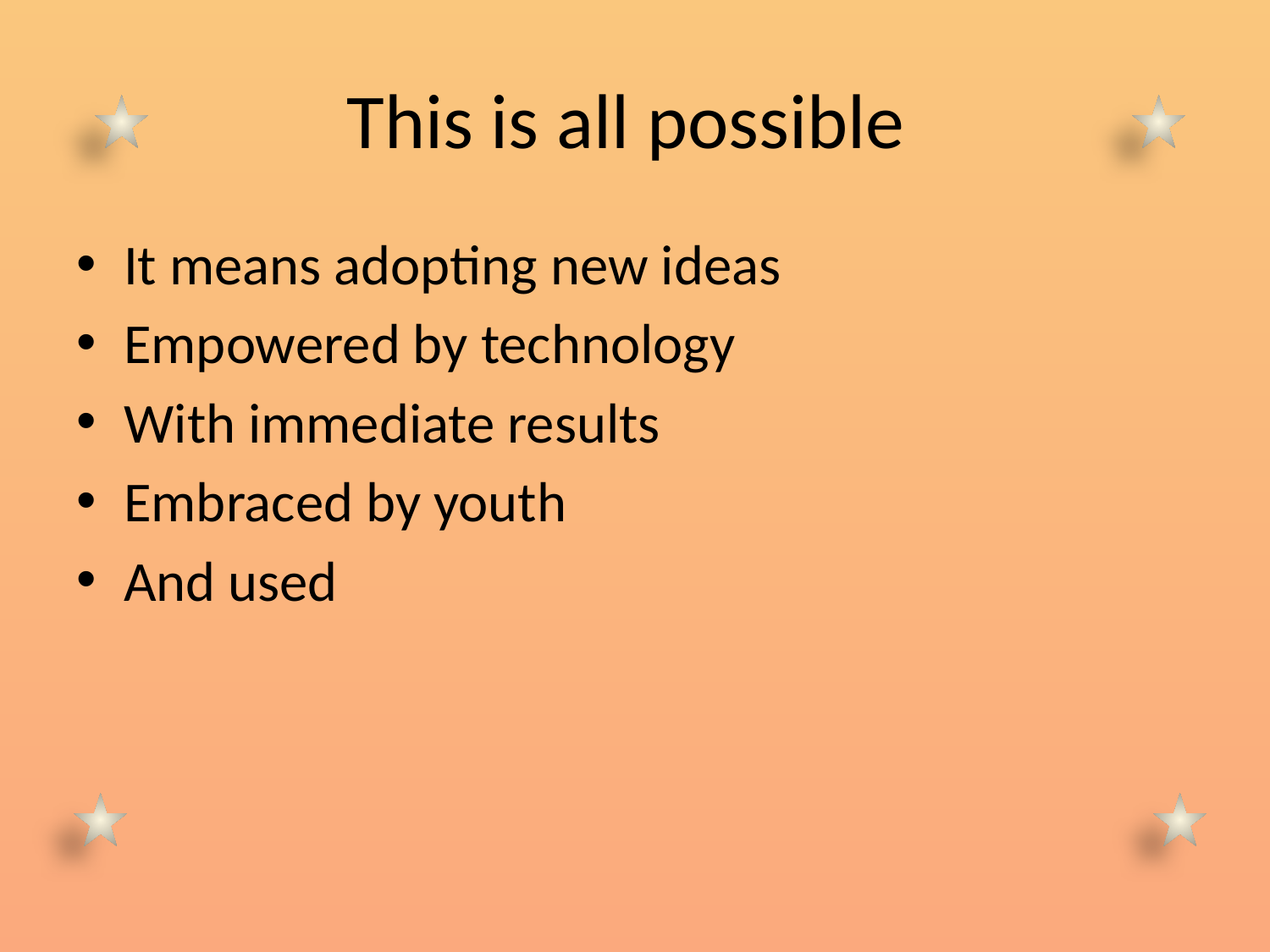

# This is all possible
It means adopting new ideas
Empowered by technology
With immediate results
Embraced by youth
And used